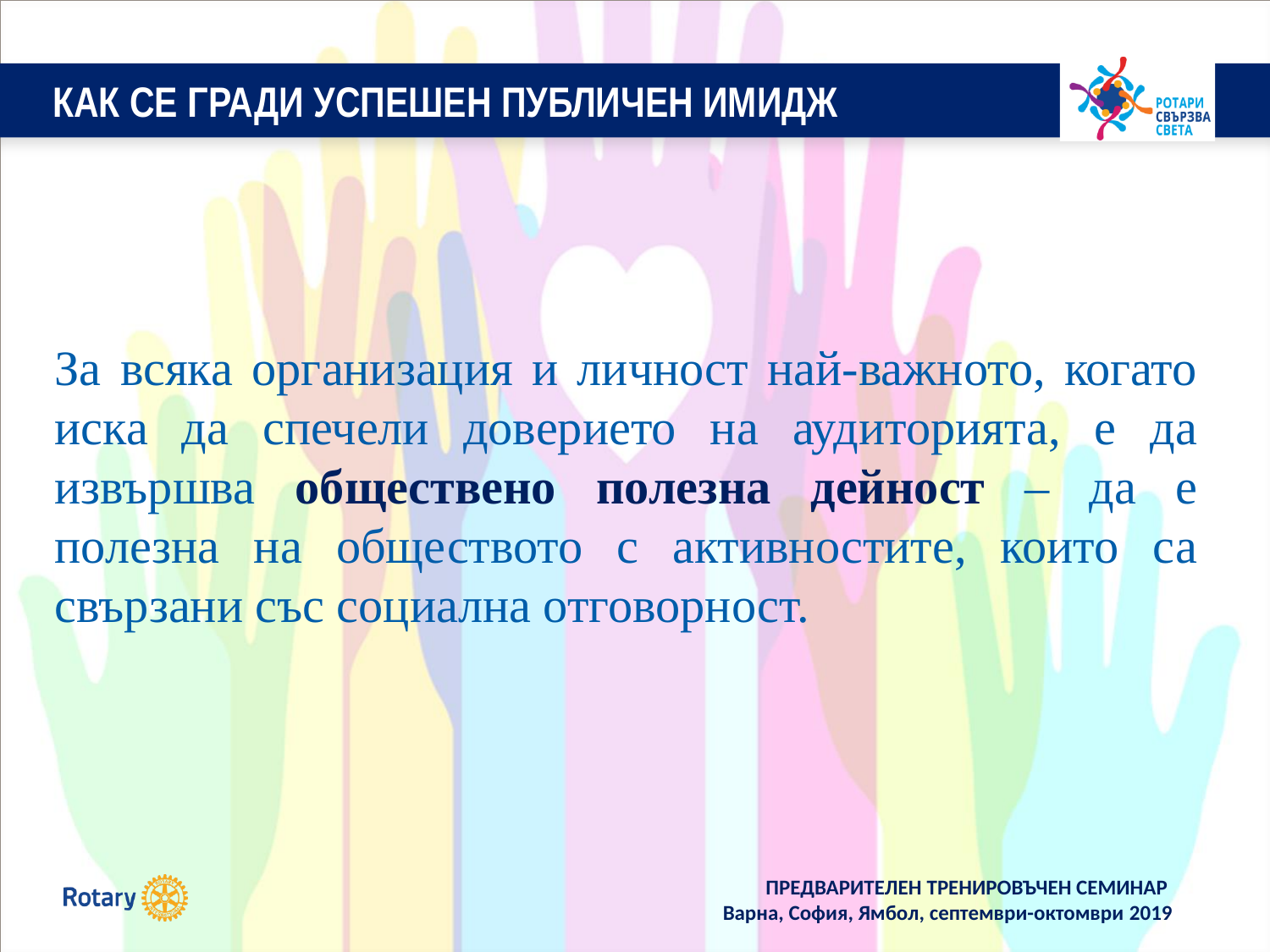

# КАК СЕ ГРАДИ УСПЕШЕН ПУБЛИЧЕН ИМИДЖ
За всяка организация и личност най-важното, когато иска да спечели доверието на аудиторията, е да извършва обществено полезна дейност – да е полезна на обществото с активностите, които са свързани със социална отговорност.